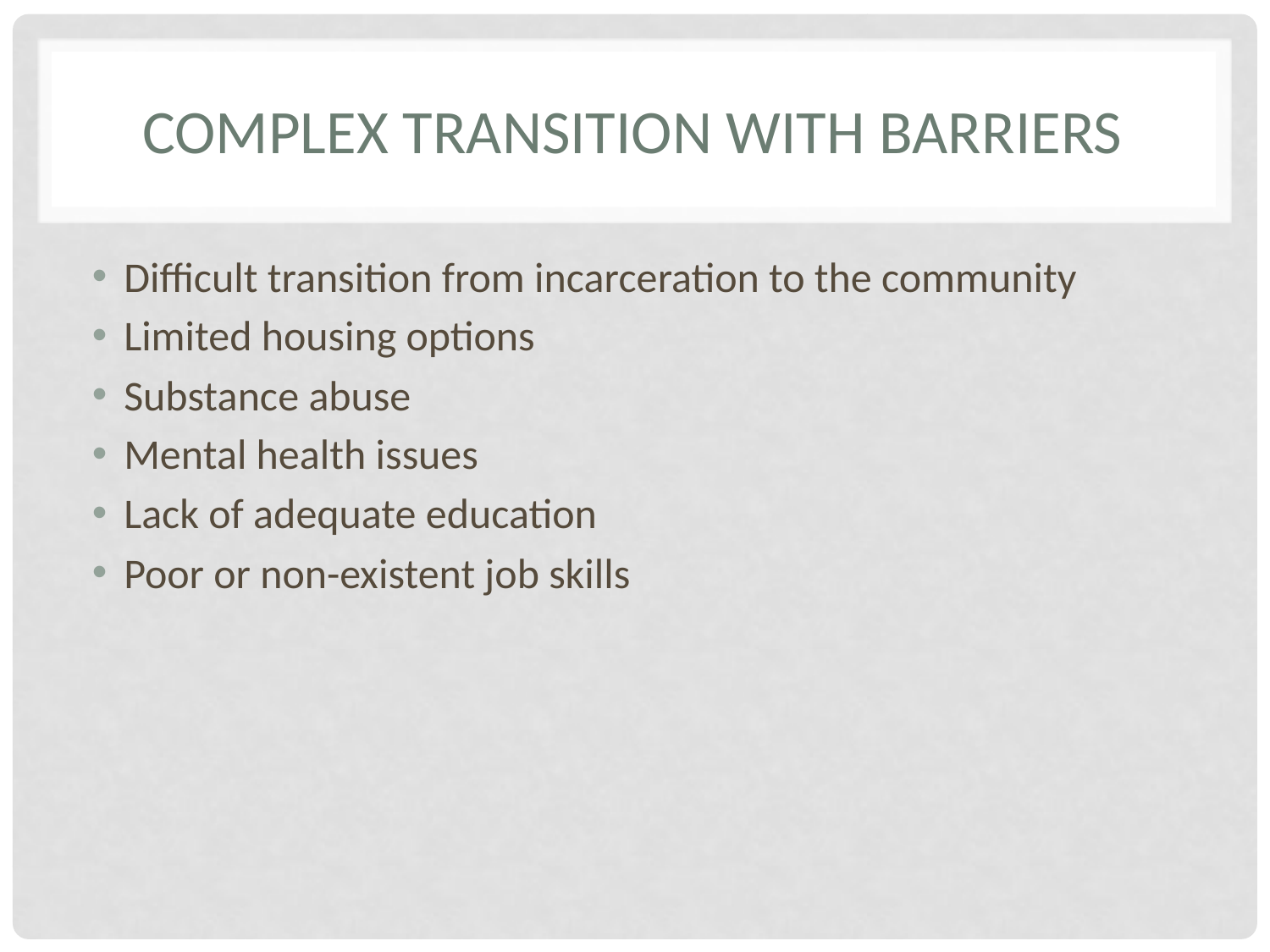

# Complex transition with barriers
Difficult transition from incarceration to the community
Limited housing options
Substance abuse
Mental health issues
Lack of adequate education
Poor or non-existent job skills